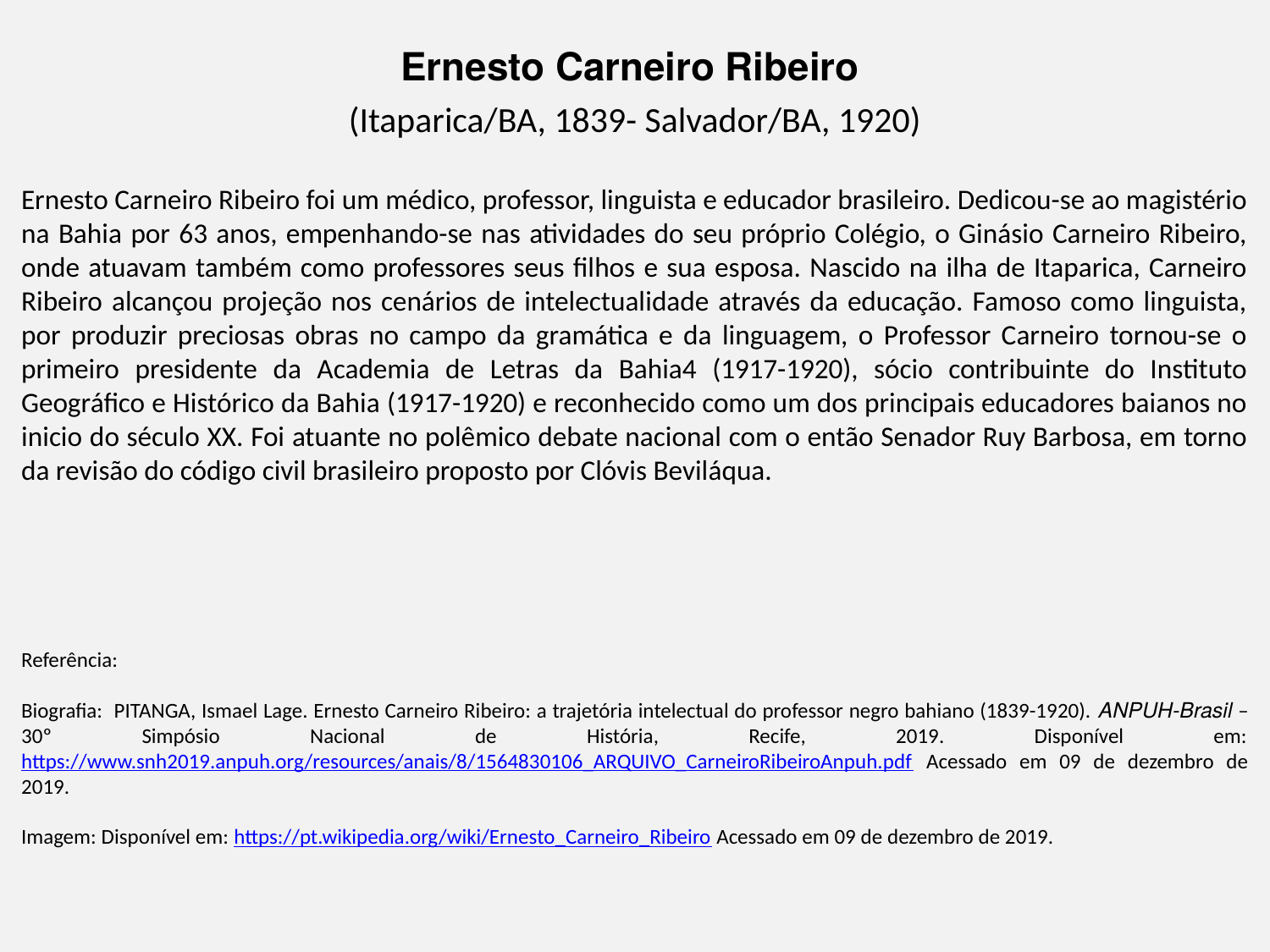

Ernesto Carneiro Ribeiro
(Itaparica/BA, 1839- Salvador/BA, 1920)

Ernesto Carneiro Ribeiro foi um médico, professor, linguista e educador brasileiro. Dedicou-se ao magistério na Bahia por 63 anos, empenhando-se nas atividades do seu próprio Colégio, o Ginásio Carneiro Ribeiro, onde atuavam também como professores seus filhos e sua esposa. Nascido na ilha de Itaparica, Carneiro Ribeiro alcançou projeção nos cenários de intelectualidade através da educação. Famoso como linguista, por produzir preciosas obras no campo da gramática e da linguagem, o Professor Carneiro tornou-se o primeiro presidente da Academia de Letras da Bahia4 (1917-1920), sócio contribuinte do Instituto Geográfico e Histórico da Bahia (1917-1920) e reconhecido como um dos principais educadores baianos no inicio do século XX. Foi atuante no polêmico debate nacional com o então Senador Ruy Barbosa, em torno da revisão do código civil brasileiro proposto por Clóvis Beviláqua.

Referência:

Biografia:  PITANGA, Ismael Lage. Ernesto Carneiro Ribeiro: a trajetória intelectual do professor negro bahiano (1839-1920). ANPUH-Brasil – 30º Simpósio Nacional de História, Recife, 2019. Disponível em: https://www.snh2019.anpuh.org/resources/anais/8/1564830106_ARQUIVO_CarneiroRibeiroAnpuh.pdf Acessado em 09 de dezembro de 2019.

Imagem: Disponível em: https://pt.wikipedia.org/wiki/Ernesto_Carneiro_Ribeiro Acessado em 09 de dezembro de 2019.